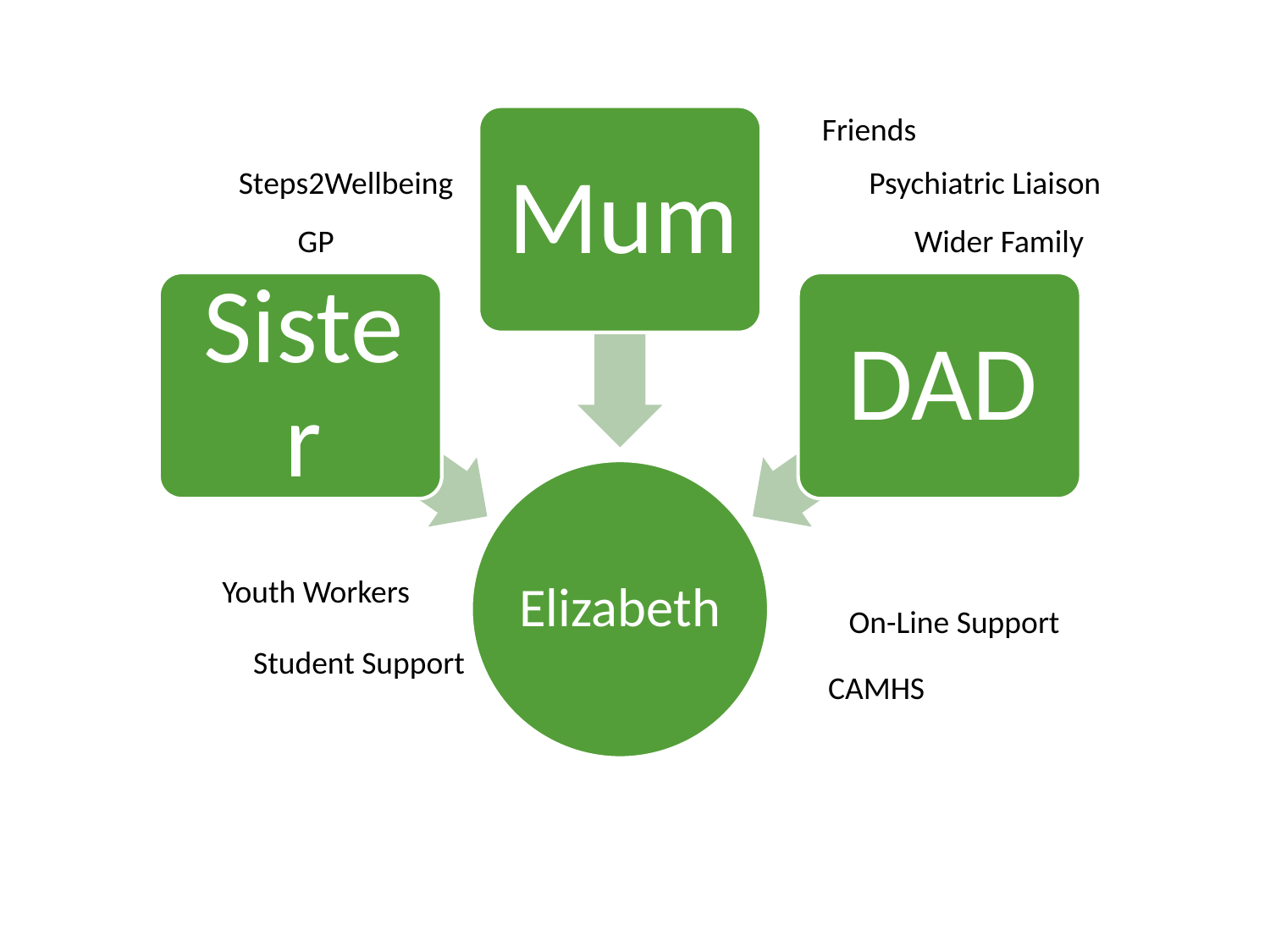

Friends
Elizabeth
Sister
Mum
DAD
Steps2Wellbeing
Psychiatric Liaison
GP
Wider Family
Youth Workers
On-Line Support
Student Support
CAMHS